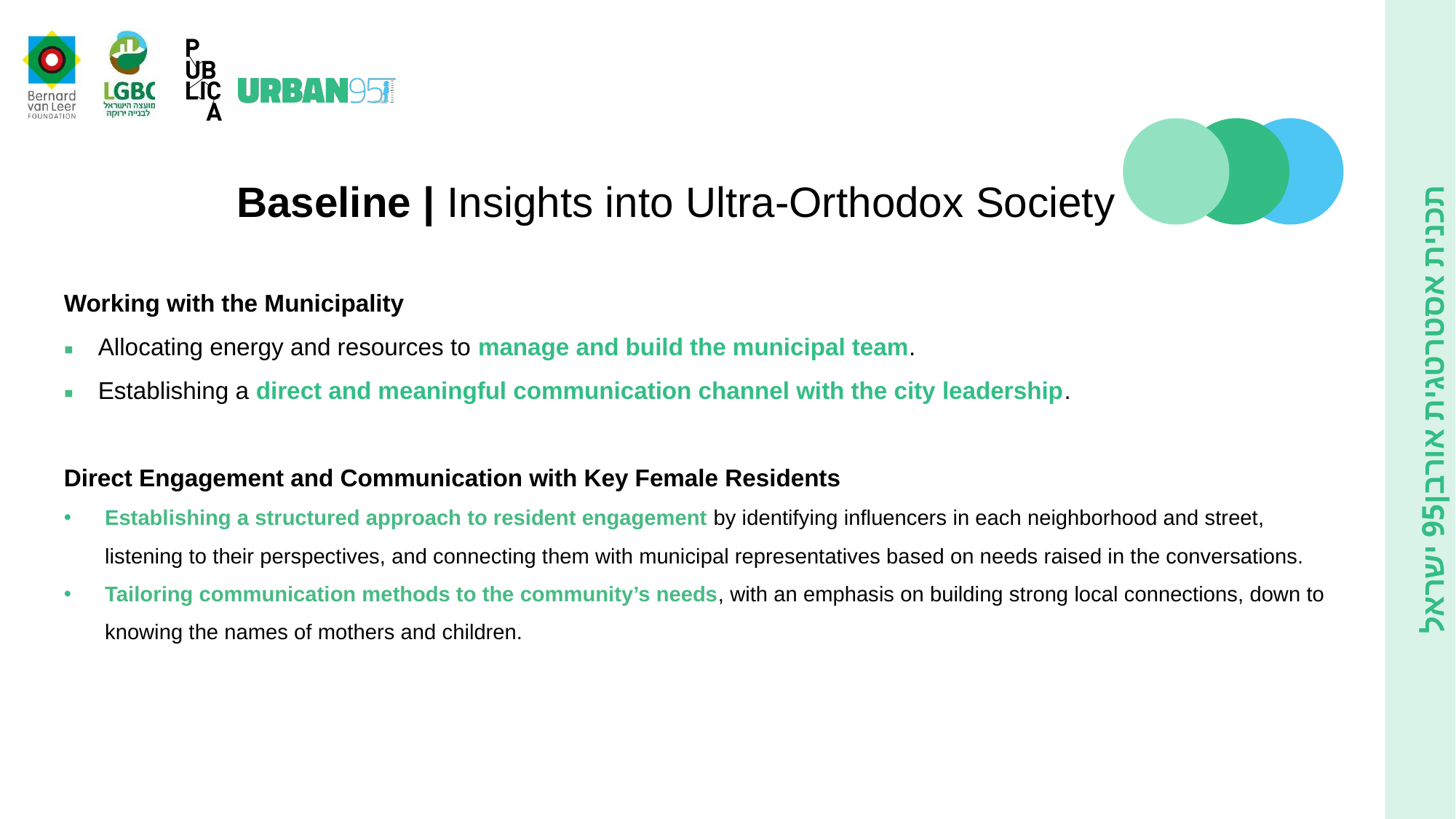

Baseline | Insights into Ultra-Orthodox Society

Working with the Municipality
Allocating energy and resources to manage and build the municipal team.
Establishing a direct and meaningful communication channel with the city leadership.

Direct Engagement and Communication with Key Female Residents
Establishing a structured approach to resident engagement by identifying influencers in each neighborhood and street, listening to their perspectives, and connecting them with municipal representatives based on needs raised in the conversations.
Tailoring communication methods to the community’s needs, with an emphasis on building strong local connections, down to knowing the names of mothers and children.